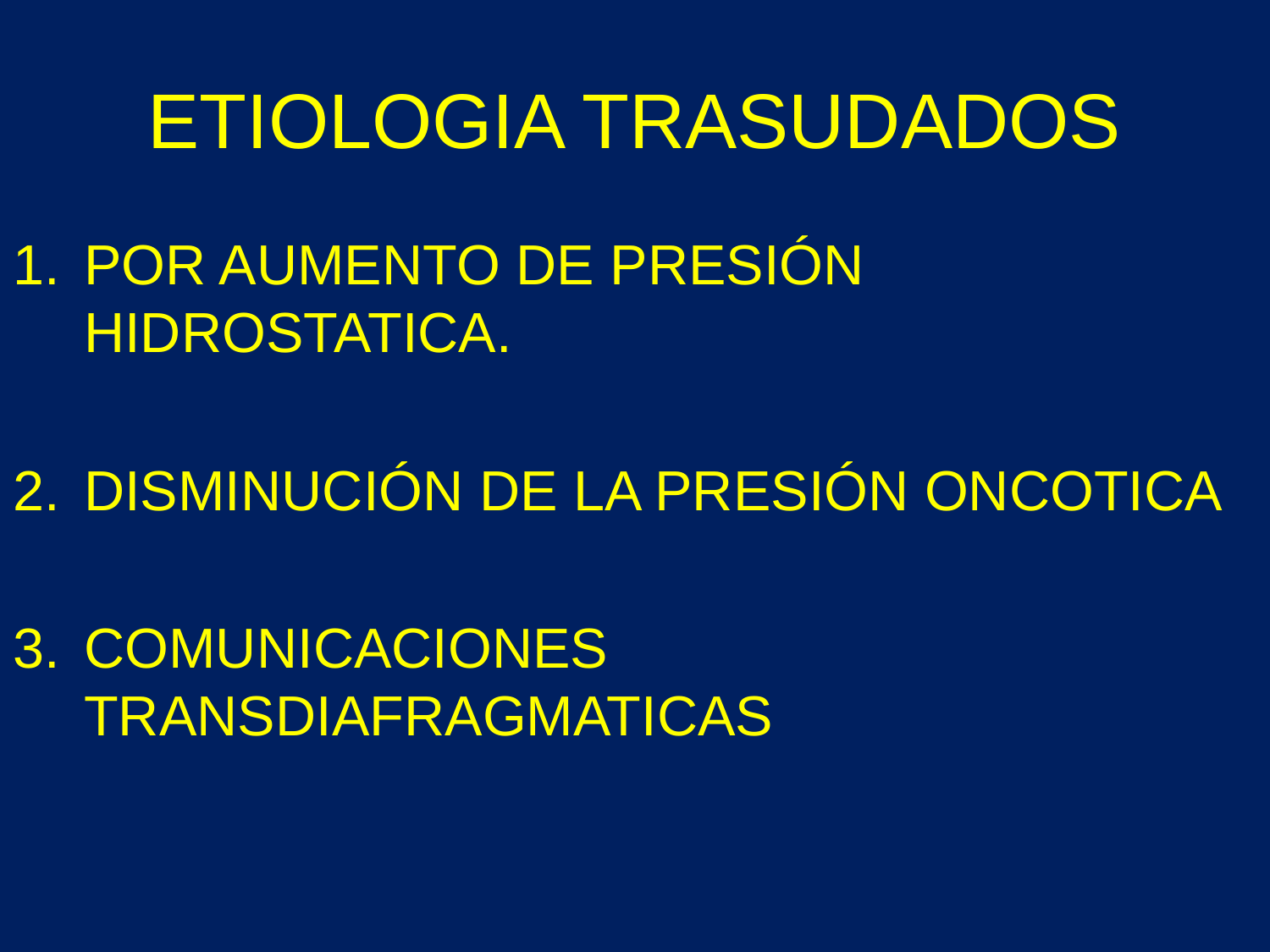

# ETIOLOGIA TRASUDADOS
POR AUMENTO DE PRESIÓN HIDROSTATICA.

DISMINUCIÓN DE LA PRESIÓN ONCOTICA

COMUNICACIONES TRANSDIAFRAGMATICAS